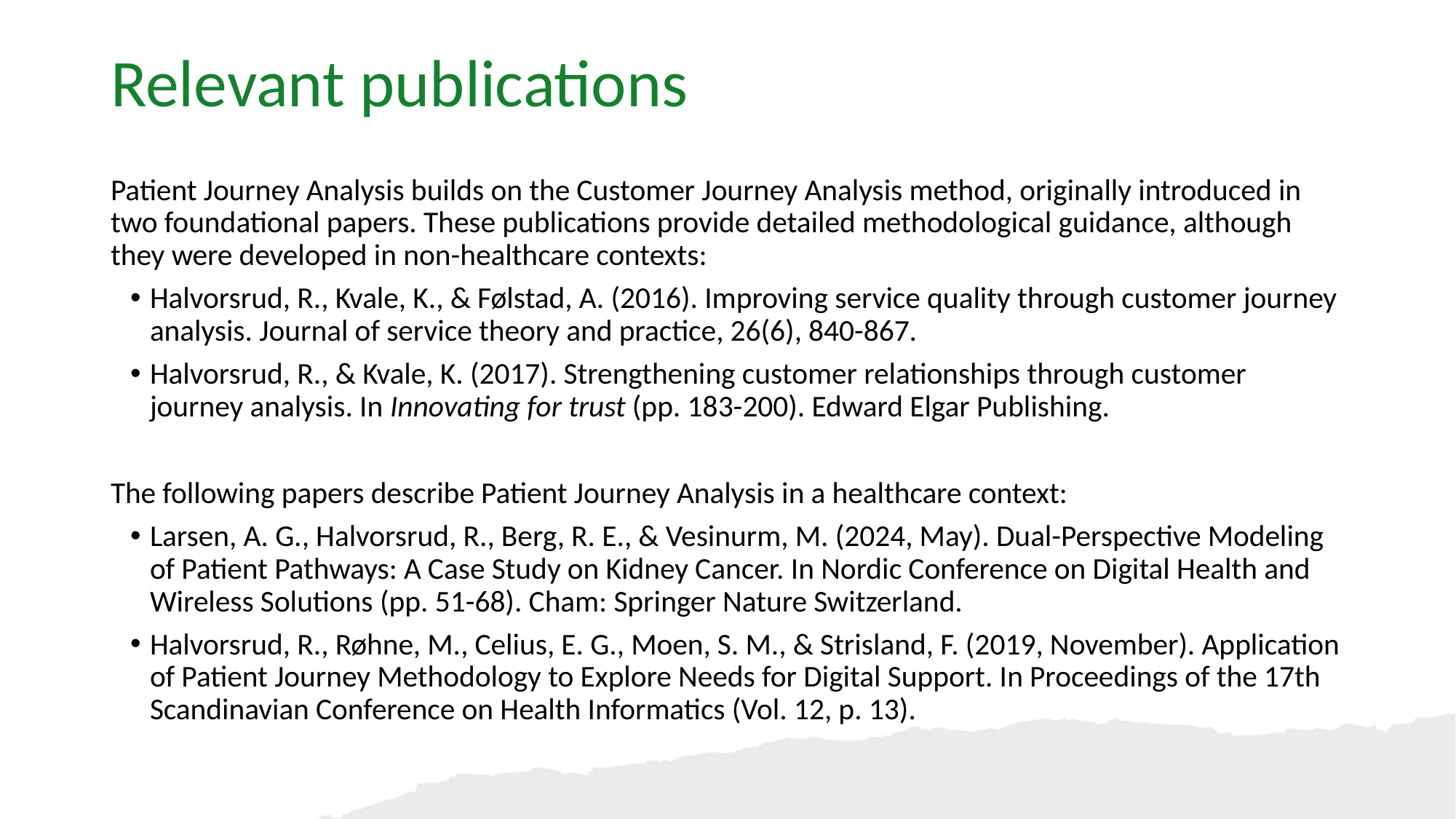

Relevant publications
Patient Journey Analysis builds on the Customer Journey Analysis method, originally introduced in two foundational papers. These publications provide detailed methodological guidance, although they were developed in non-healthcare contexts:
Halvorsrud, R., Kvale, K., & Følstad, A. (2016). Improving service quality through customer journey analysis. Journal of service theory and practice, 26(6), 840-867.
Halvorsrud, R., & Kvale, K. (2017). Strengthening customer relationships through customer journey analysis. In Innovating for trust (pp. 183-200). Edward Elgar Publishing.

The following papers describe Patient Journey Analysis in a healthcare context:
Larsen, A. G., Halvorsrud, R., Berg, R. E., & Vesinurm, M. (2024, May). Dual-Perspective Modeling of Patient Pathways: A Case Study on Kidney Cancer. In Nordic Conference on Digital Health and Wireless Solutions​ (pp. 51-68). Cham: Springer Nature Switzerland.
Halvorsrud, R., Røhne, M., Celius, E. G., Moen, S. M., & Strisland, F. (2019, November). Application of Patient Journey Methodology to Explore Needs for Digital Support. In Proceedings of the 17th Scandinavian Conference on Health Informatics (Vol. 12, p. 13).